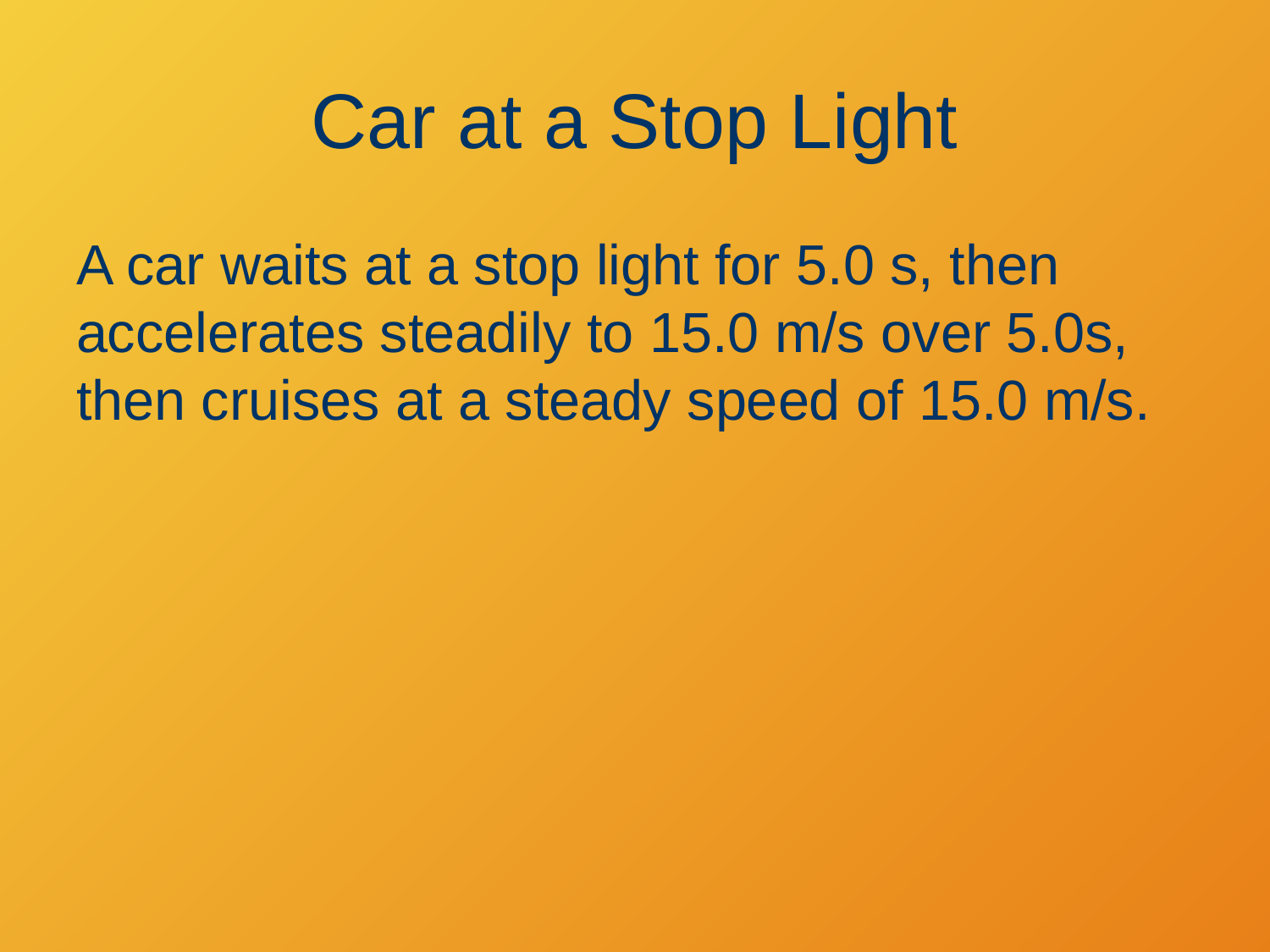

# Car at a Stop Light
A car waits at a stop light for 5.0 s, then accelerates steadily to 15.0 m/s over 5.0s, then cruises at a steady speed of 15.0 m/s.